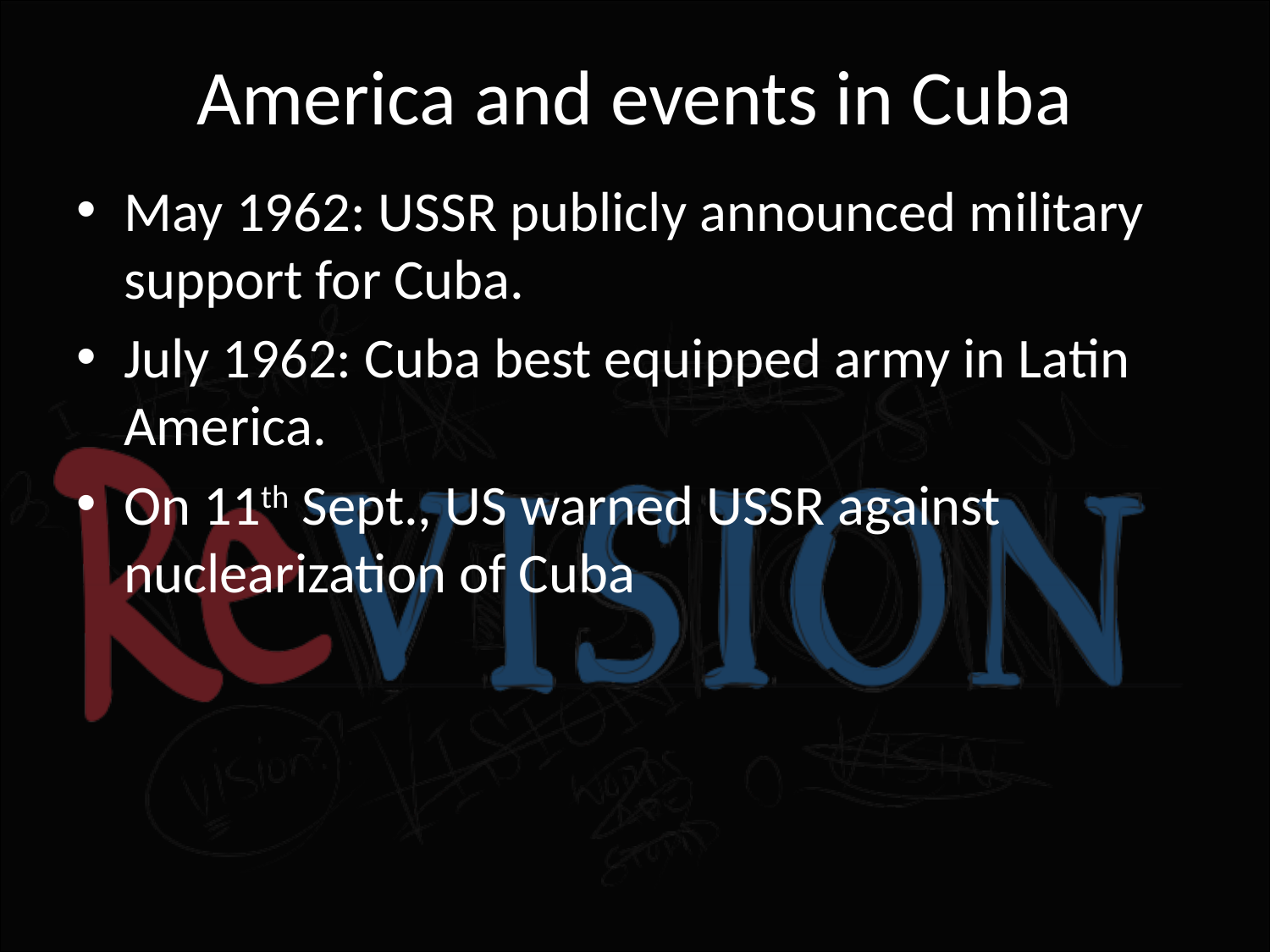

# America and events in Cuba
May 1962: USSR publicly announced military support for Cuba.
July 1962: Cuba best equipped army in Latin America.
On 11th Sept., US warned USSR against nuclearization of Cuba